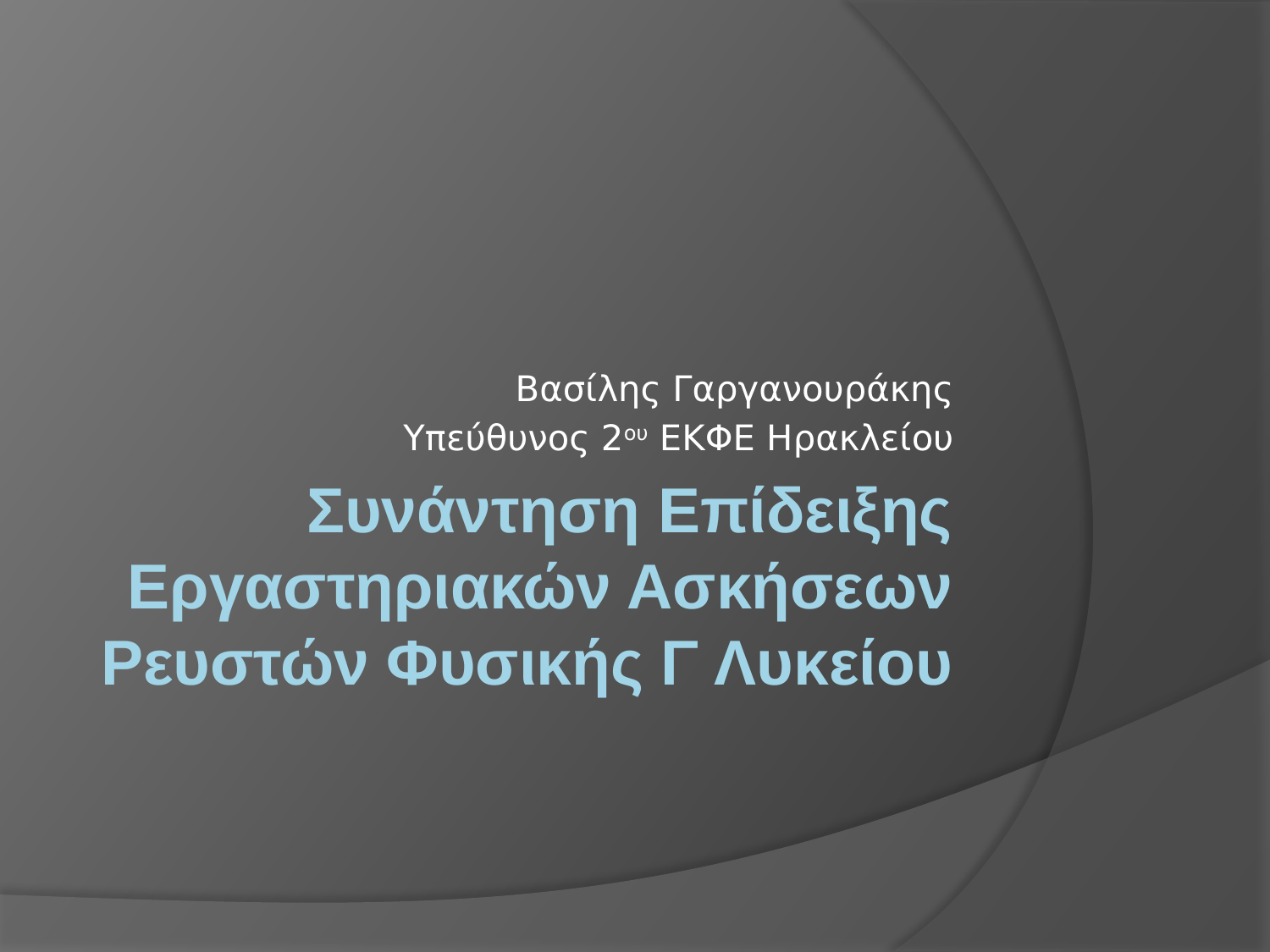

Βασίλης Γαργανουράκης
Υπεύθυνος 2ου ΕΚΦΕ Ηρακλείου
# Συνάντηση Επίδειξης Εργαστηριακών Ασκήσεων Ρευστών Φυσικής Γ Λυκείου